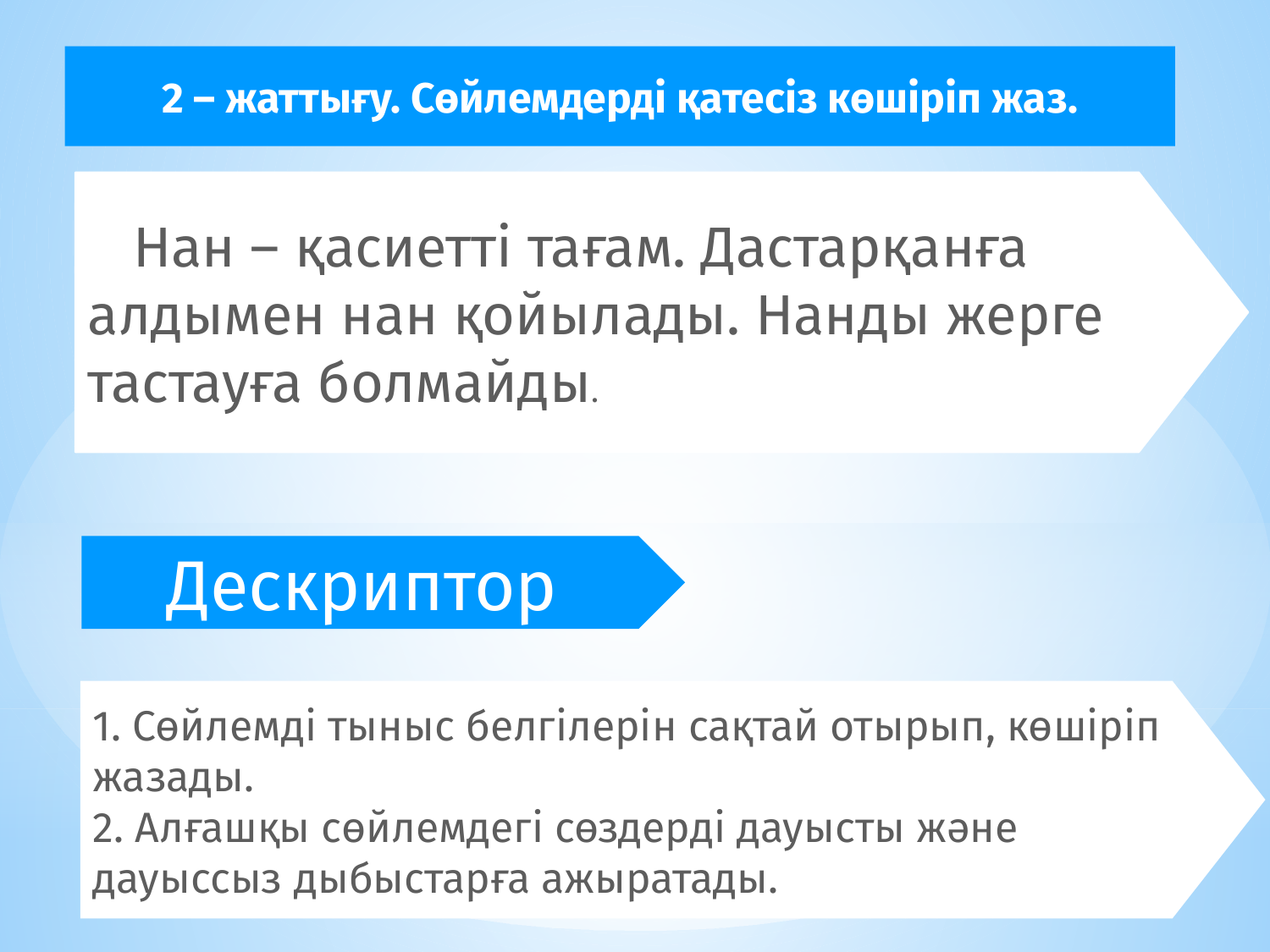

# 2 – жаттығу. Сөйлемдерді қатесіз көшіріп жаз.
   Нан – қасиетті тағам. Дастарқанға алдымен нан қойылады. Нанды жерге тастауға болмайды.
Дескриптор
1. Сөйлемді тыныс белгілерін сақтай отырып, көшіріп жазады.
2. Алғашқы сөйлемдегі сөздерді дауысты және дауыссыз дыбыстарға ажыратады.